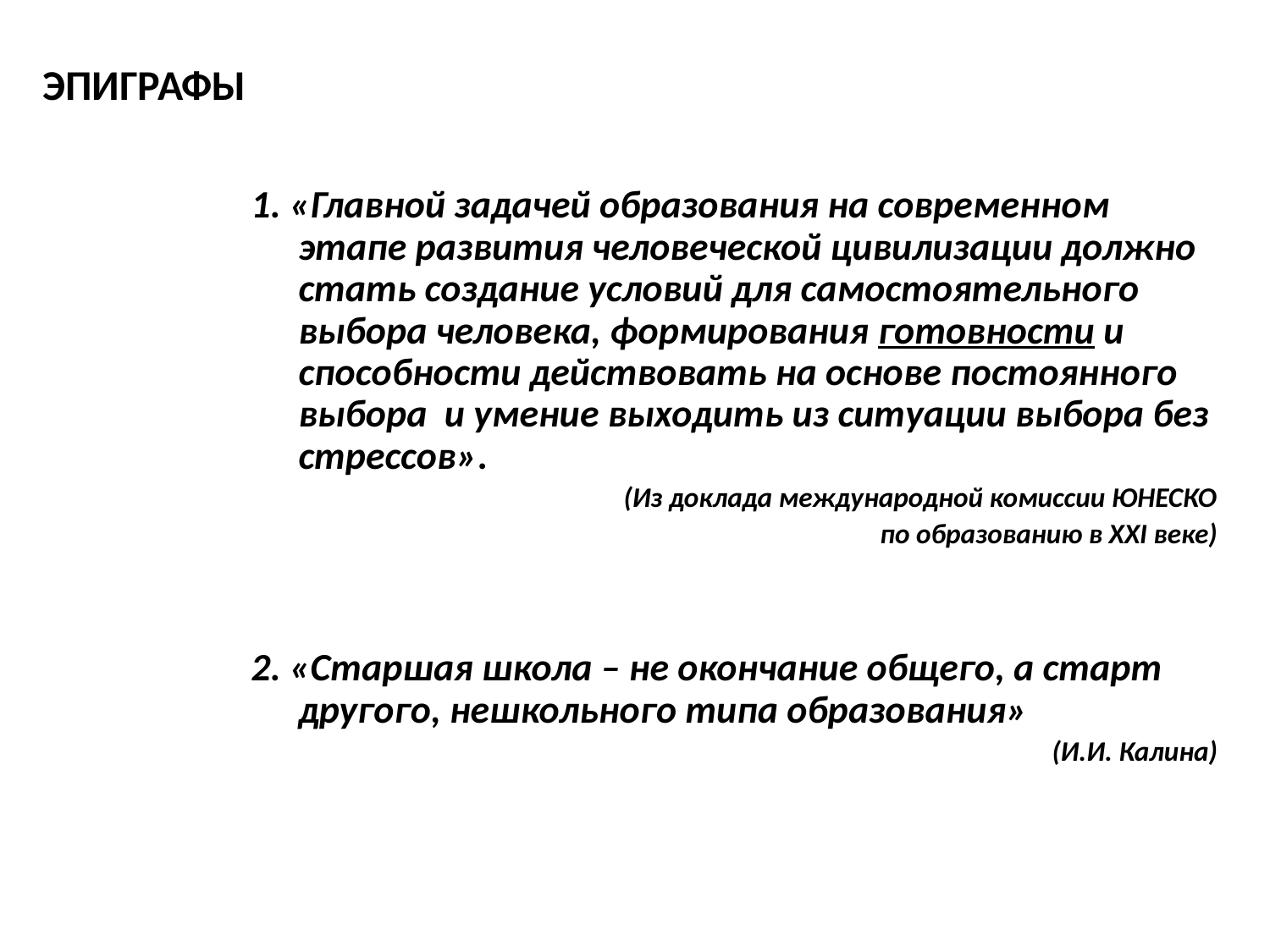

ЭПИГРАФЫ
1. «Главной задачей образования на современном этапе развития человеческой цивилизации должно стать создание условий для самостоятельного выбора человека, формирования готовности и способности действовать на основе постоянного выбора  и умение выходить из ситуации выбора без стрессов».
(Из доклада международной комиссии ЮНЕСКО
по образованию в XXI веке)

2. «Старшая школа – не окончание общего, а старт другого, нешкольного типа образования»
(И.И. Калина)